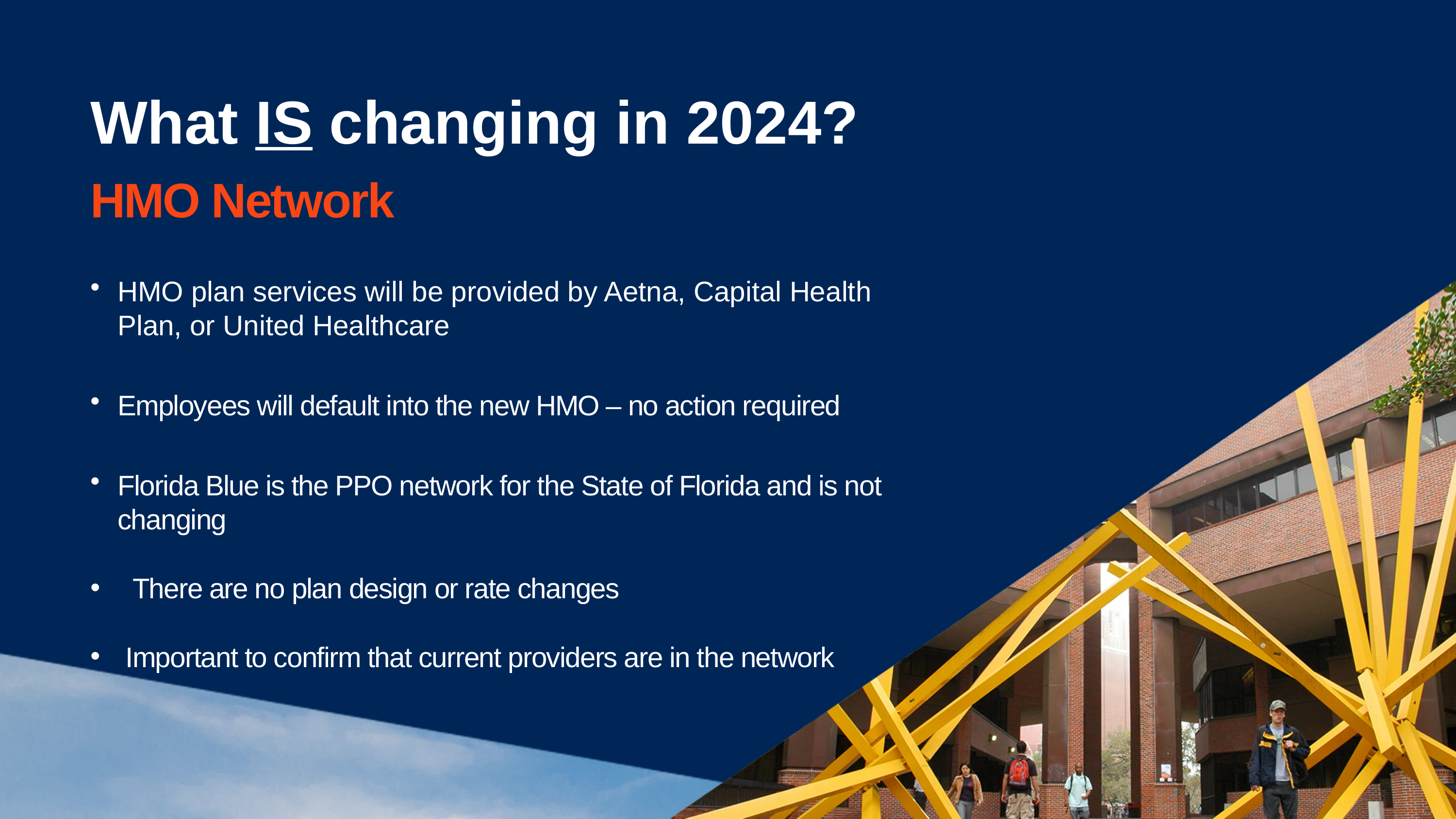

# What IS changing in 2024?
HMO Network
HMO plan services will be provided by Aetna, Capital Health Plan, or United Healthcare
Employees will default into the new HMO – no action required
Florida Blue is the PPO network for the State of Florida and is not changing

  There are no plan design or rate changes

 Important to confirm that current providers are in the network